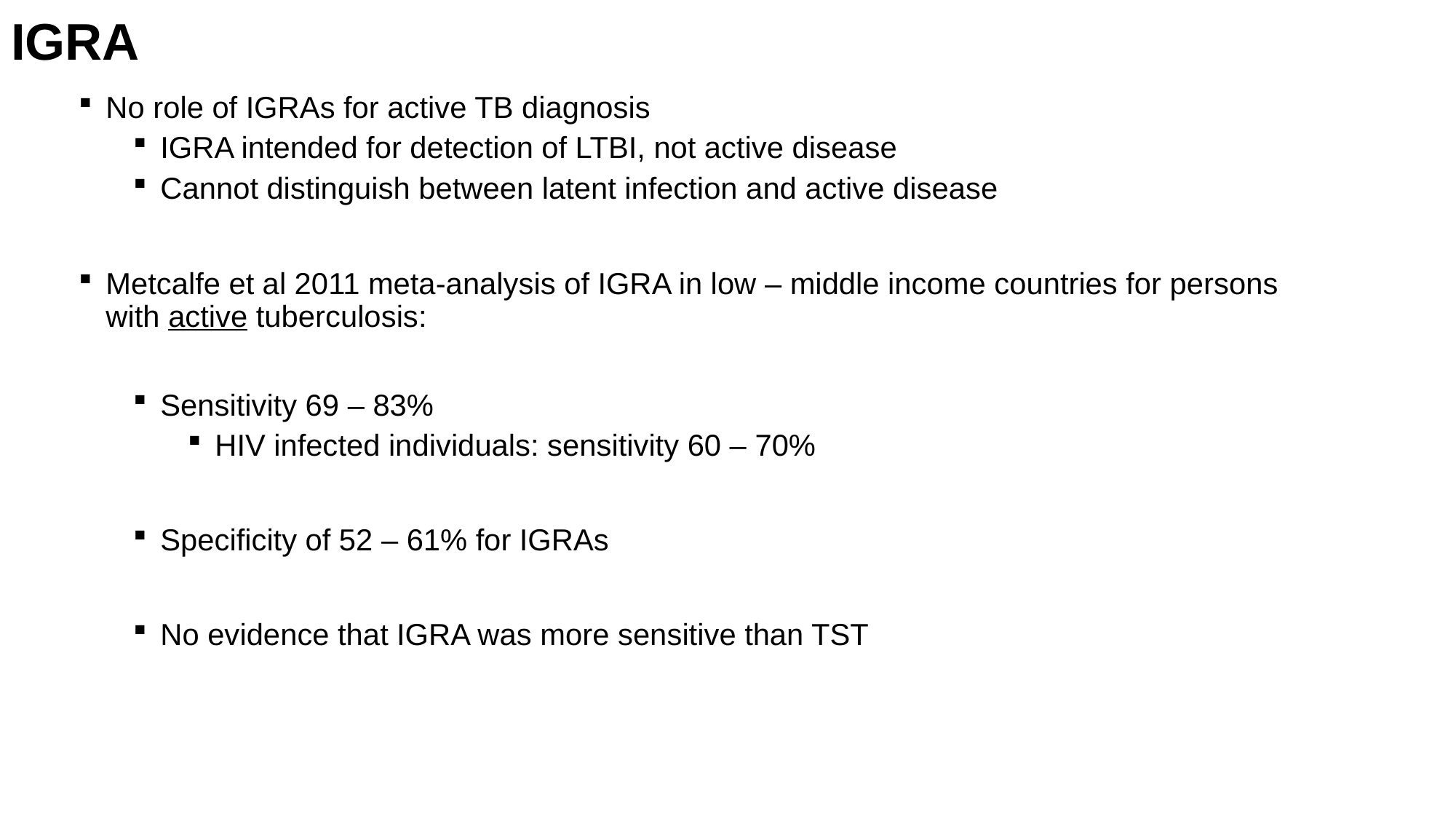

# IGRA
No role of IGRAs for active TB diagnosis
IGRA intended for detection of LTBI, not active disease
Cannot distinguish between latent infection and active disease

Metcalfe et al 2011 meta-analysis of IGRA in low – middle income countries for persons with active tuberculosis:

Sensitivity 69 – 83%
HIV infected individuals: sensitivity 60 – 70%

Specificity of 52 – 61% for IGRAs

No evidence that IGRA was more sensitive than TST